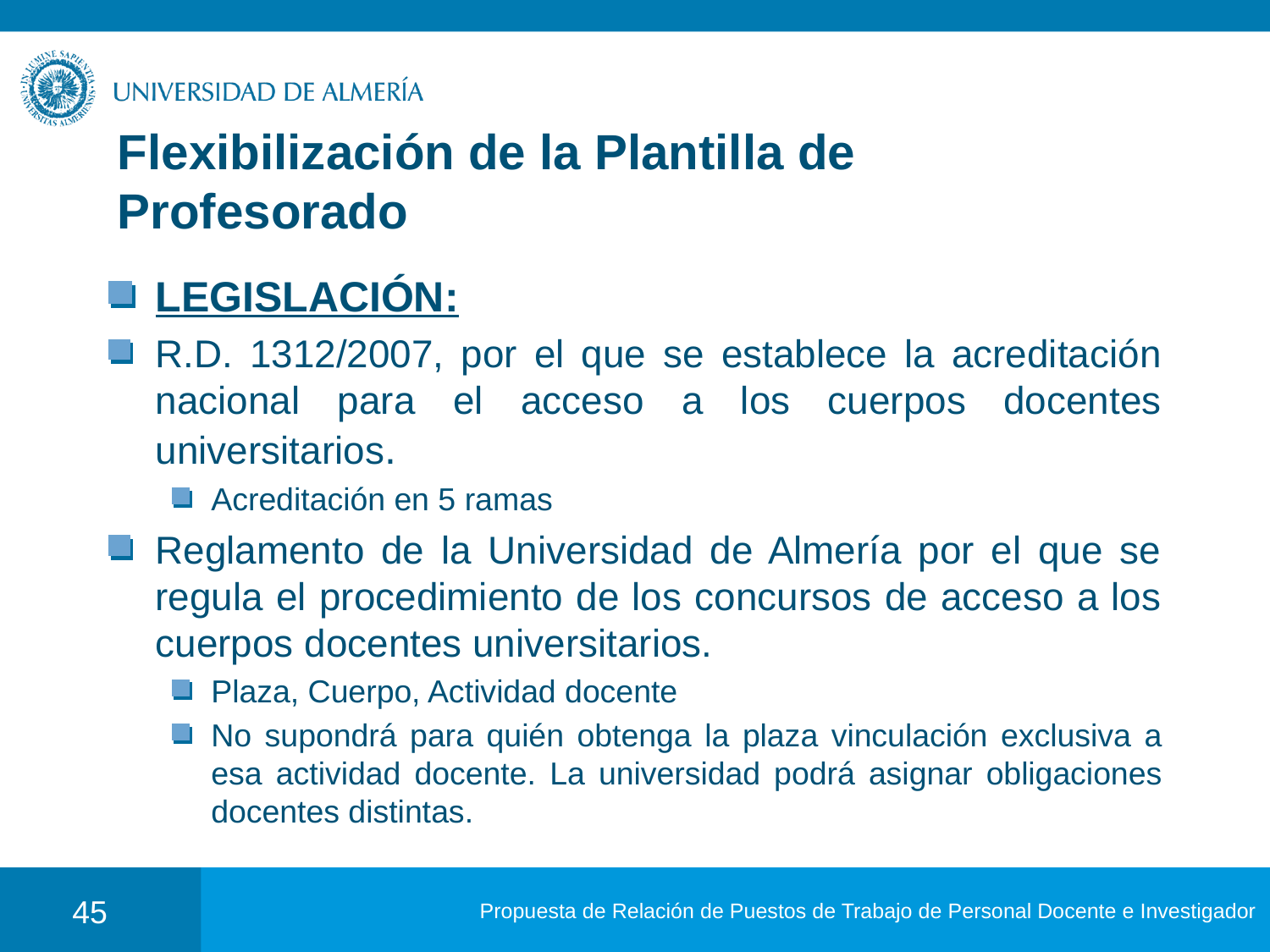

# Flexibilización de la Plantilla de Profesorado
LEGISLACIÓN:
R.D. 1312/2007, por el que se establece la acreditación nacional para el acceso a los cuerpos docentes universitarios.
Acreditación en 5 ramas
Reglamento de la Universidad de Almería por el que se regula el procedimiento de los concursos de acceso a los cuerpos docentes universitarios.
Plaza, Cuerpo, Actividad docente
No supondrá para quién obtenga la plaza vinculación exclusiva a esa actividad docente. La universidad podrá asignar obligaciones docentes distintas.

45